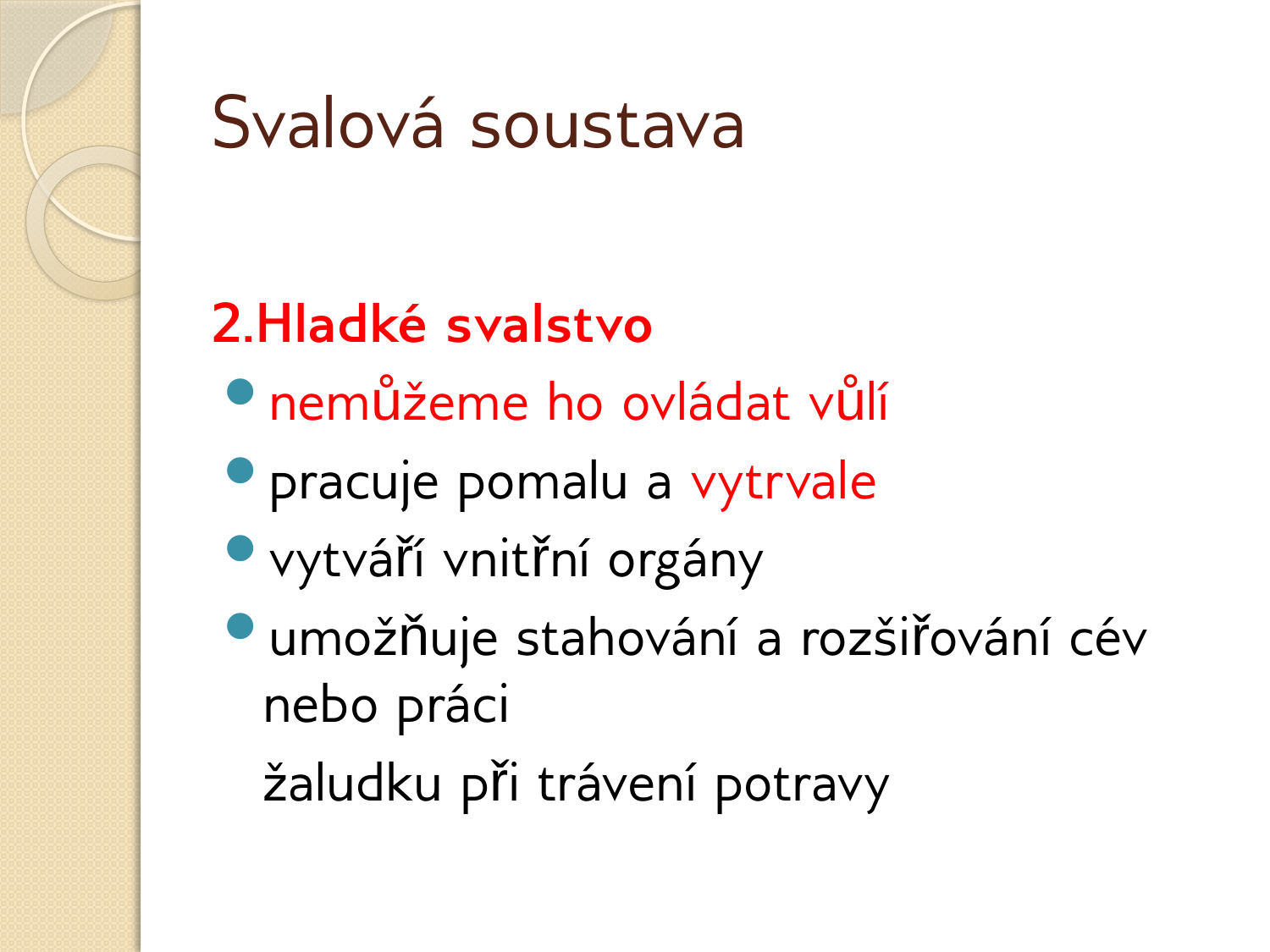

# Svalová soustava

2.Hladké svalstvo
nemůžeme ho ovládat vůlí
pracuje pomalu a vytrvale
vytváří vnitřní orgány
umožňuje stahování a rozšiřování cév nebo práci
   žaludku při trávení potravy